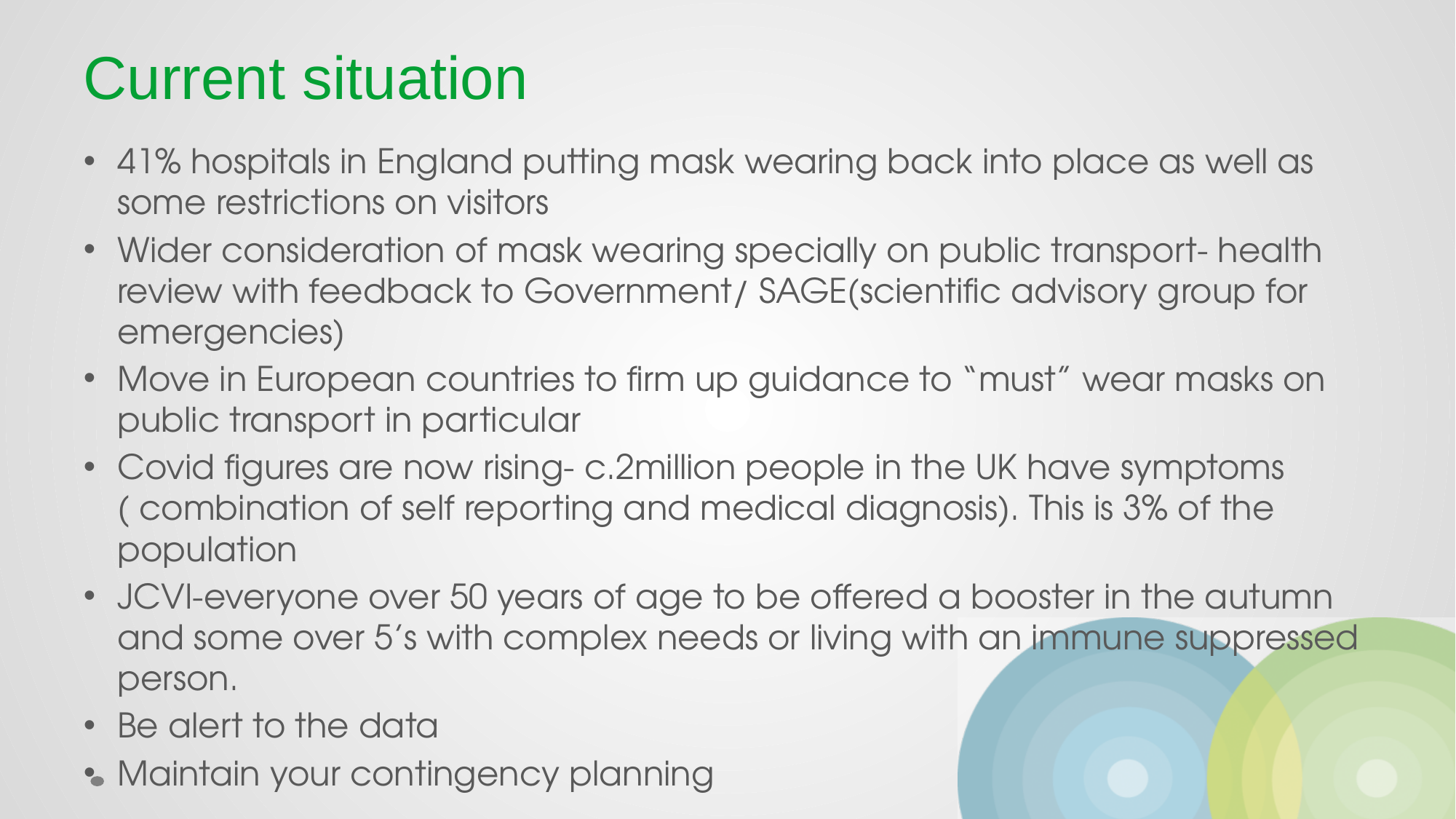

# Current situation
41% hospitals in England putting mask wearing back into place as well as some restrictions on visitors
Wider consideration of mask wearing specially on public transport- health review with feedback to Government/ SAGE(scientific advisory group for emergencies)
Move in European countries to firm up guidance to “must” wear masks on public transport in particular
Covid figures are now rising- c.2million people in the UK have symptoms ( combination of self reporting and medical diagnosis). This is 3% of the population
JCVI-everyone over 50 years of age to be offered a booster in the autumn and some over 5’s with complex needs or living with an immune suppressed person.
Be alert to the data
Maintain your contingency planning